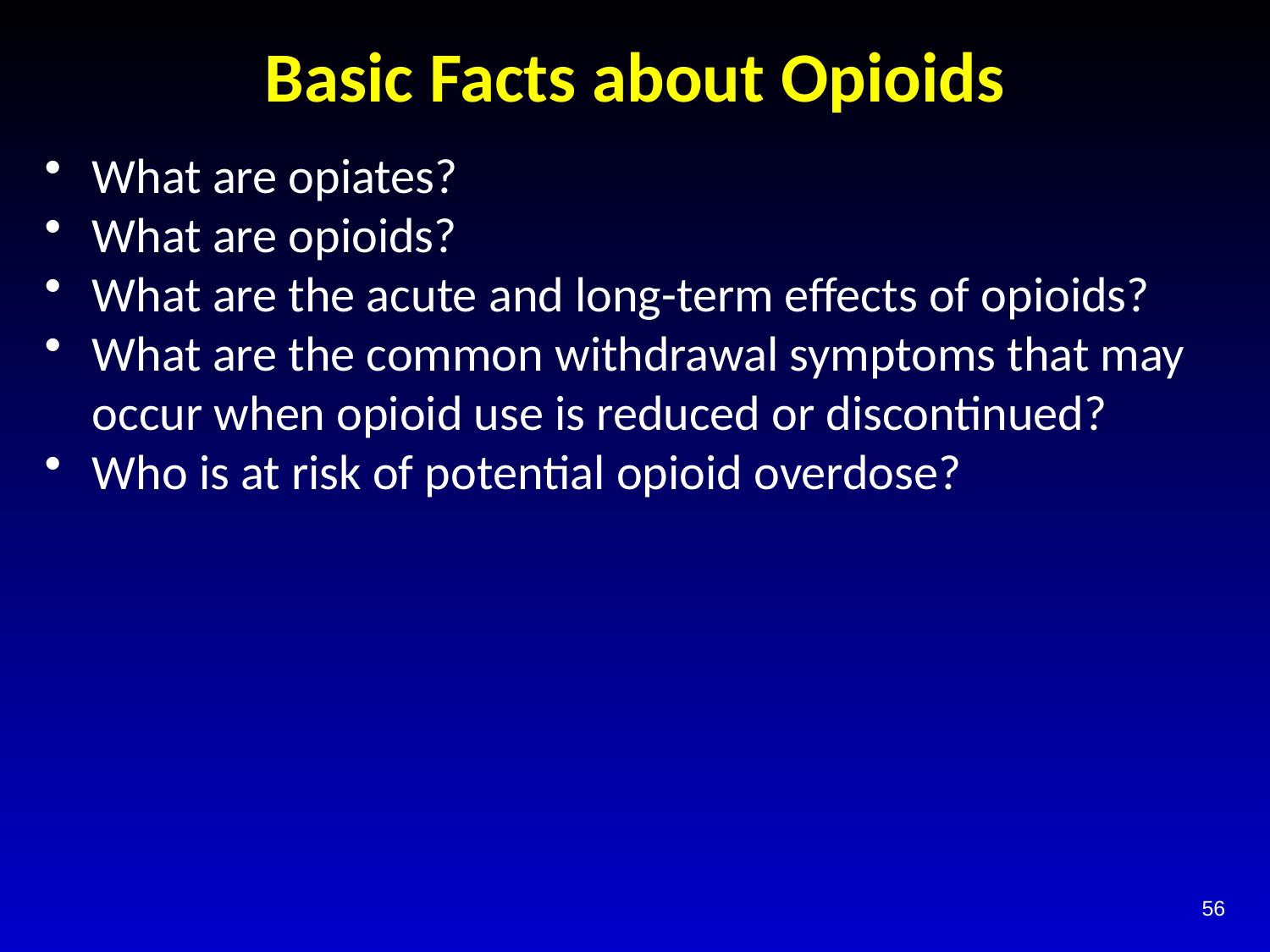

# Basic Facts about Opioids
What are opiates?
What are opioids?
What are the acute and long-term effects of opioids?
What are the common withdrawal symptoms that may occur when opioid use is reduced or discontinued?
Who is at risk of potential opioid overdose?

56